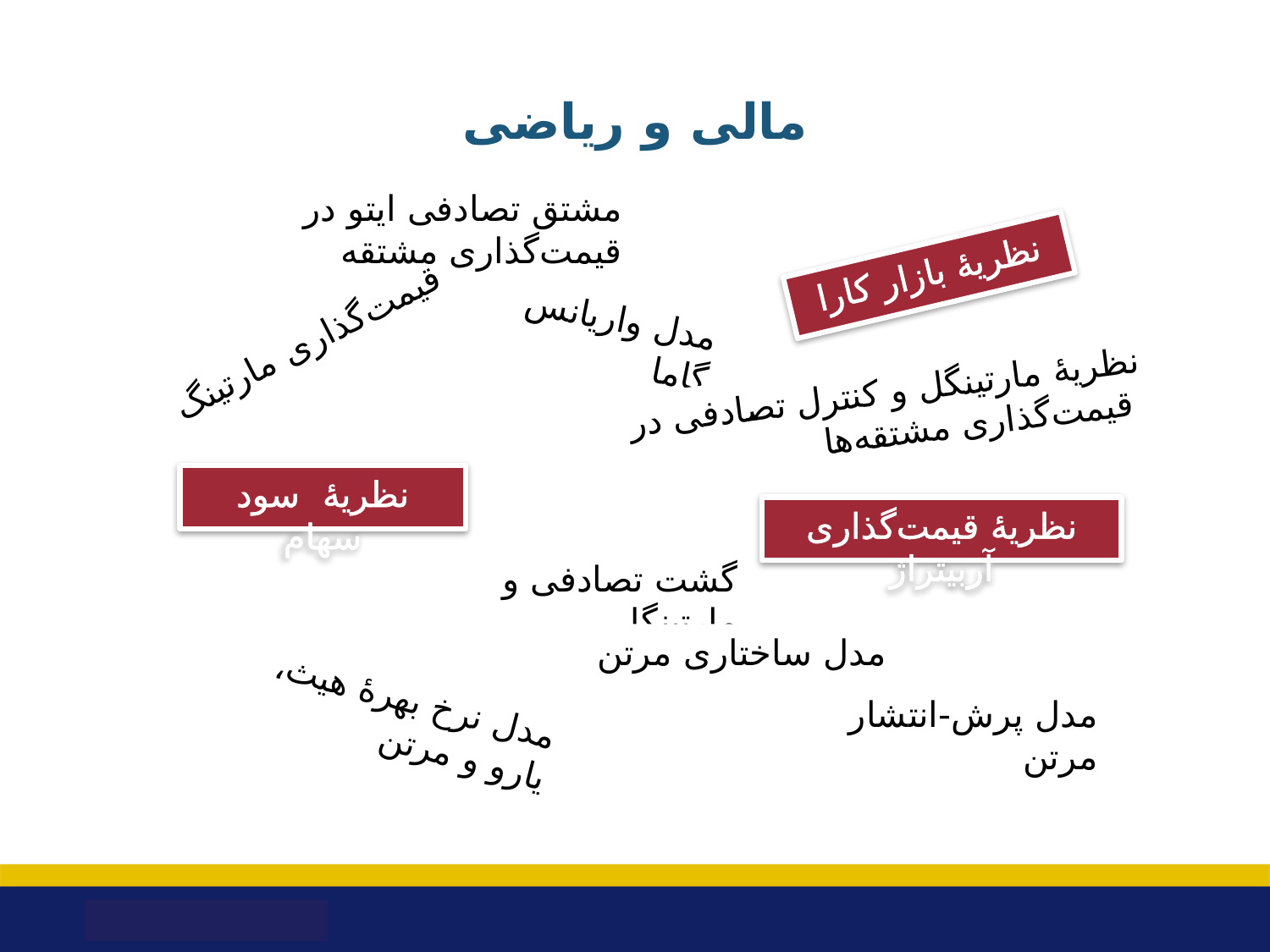

# مالی و ریاضی
مشتق تصادفی ایتو در قیمت‌گذاری مشتقه
نظریۀ بازار کارا
مدل واریانس گاما
قیمت‌گذاری مارتینگ
نظریۀ مارتینگل و کنترل تصادفی در قیمت‌گذاری مشتقه‌ها
نظریۀ  سود سهام
نظریۀ قیمت‌گذاری آربیتراژ
گشت تصادفی و مارتینگل
مدل ساختاری مرتن
مدل نرخ بهرۀ هیث، یارو و مرتن
مدل پرش-انتشار مرتن